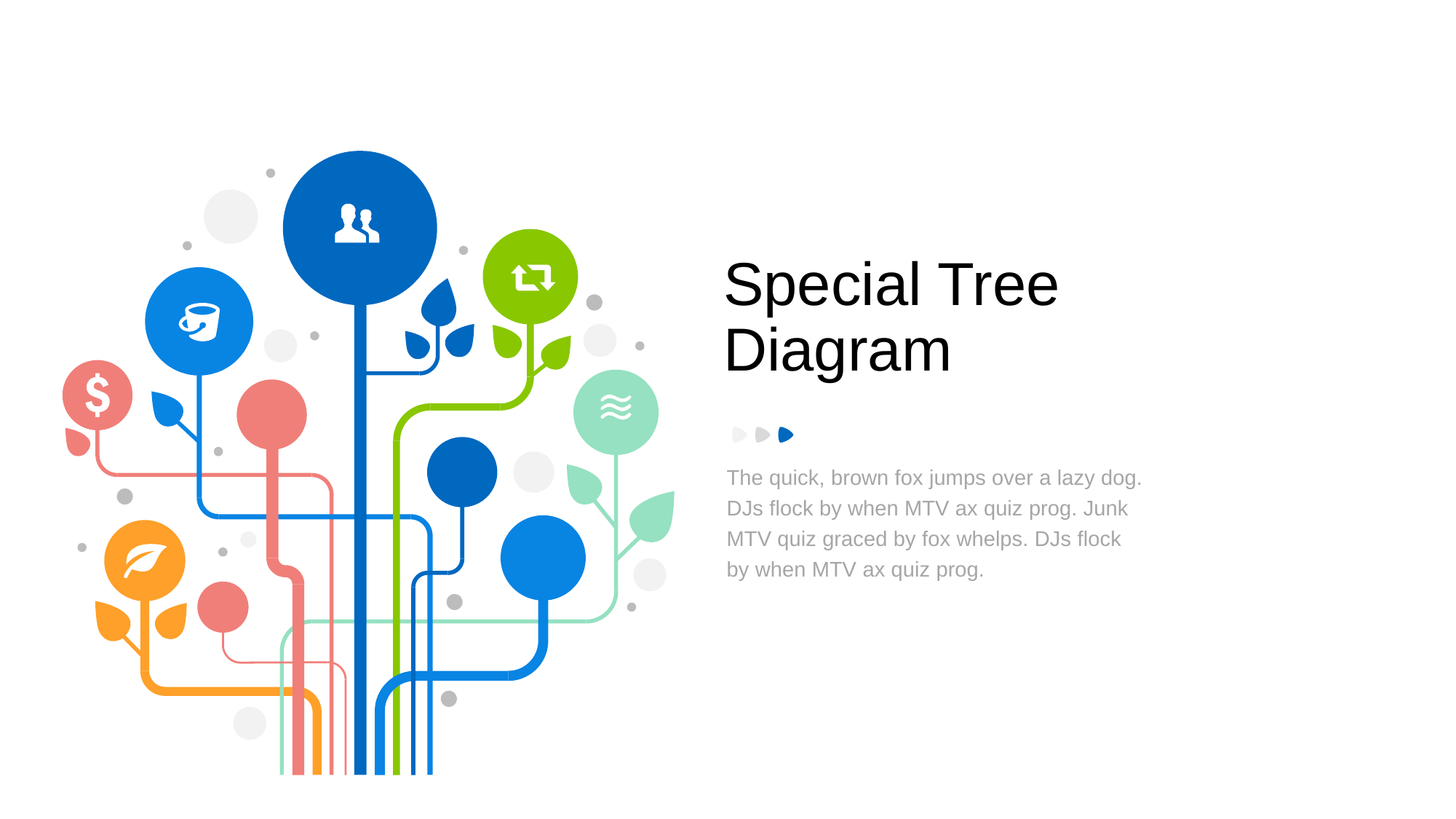

Special Tree Diagram

The quick, brown fox jumps over a lazy dog. DJs flock by when MTV ax quiz prog. Junk MTV quiz graced by fox whelps. DJs flock by when MTV ax quiz prog.